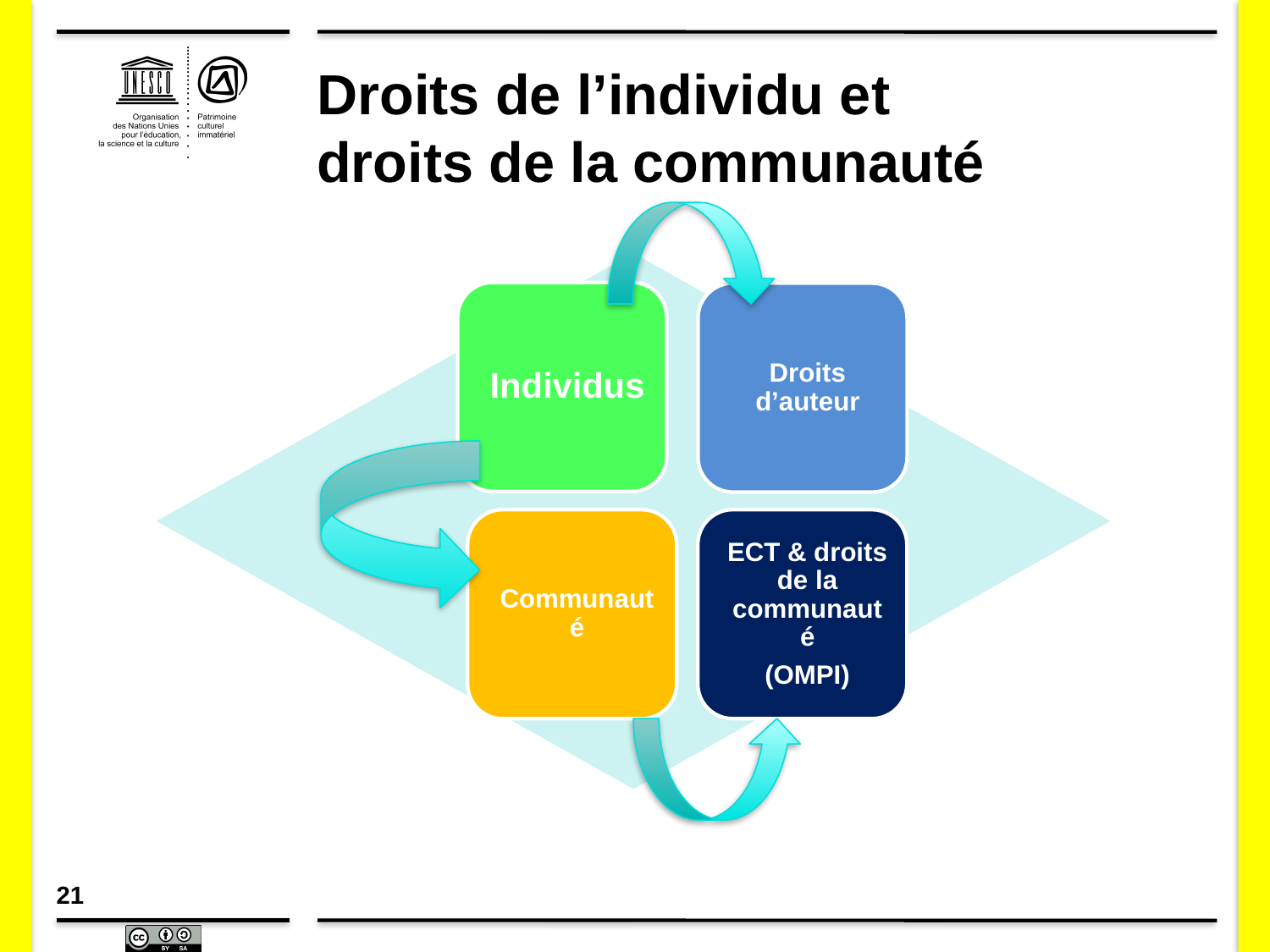

# Droits de l’individu et droits de la communauté

Individus
Droits d’auteur
ECT & droits de la communauté
(OMPI)
Communauté